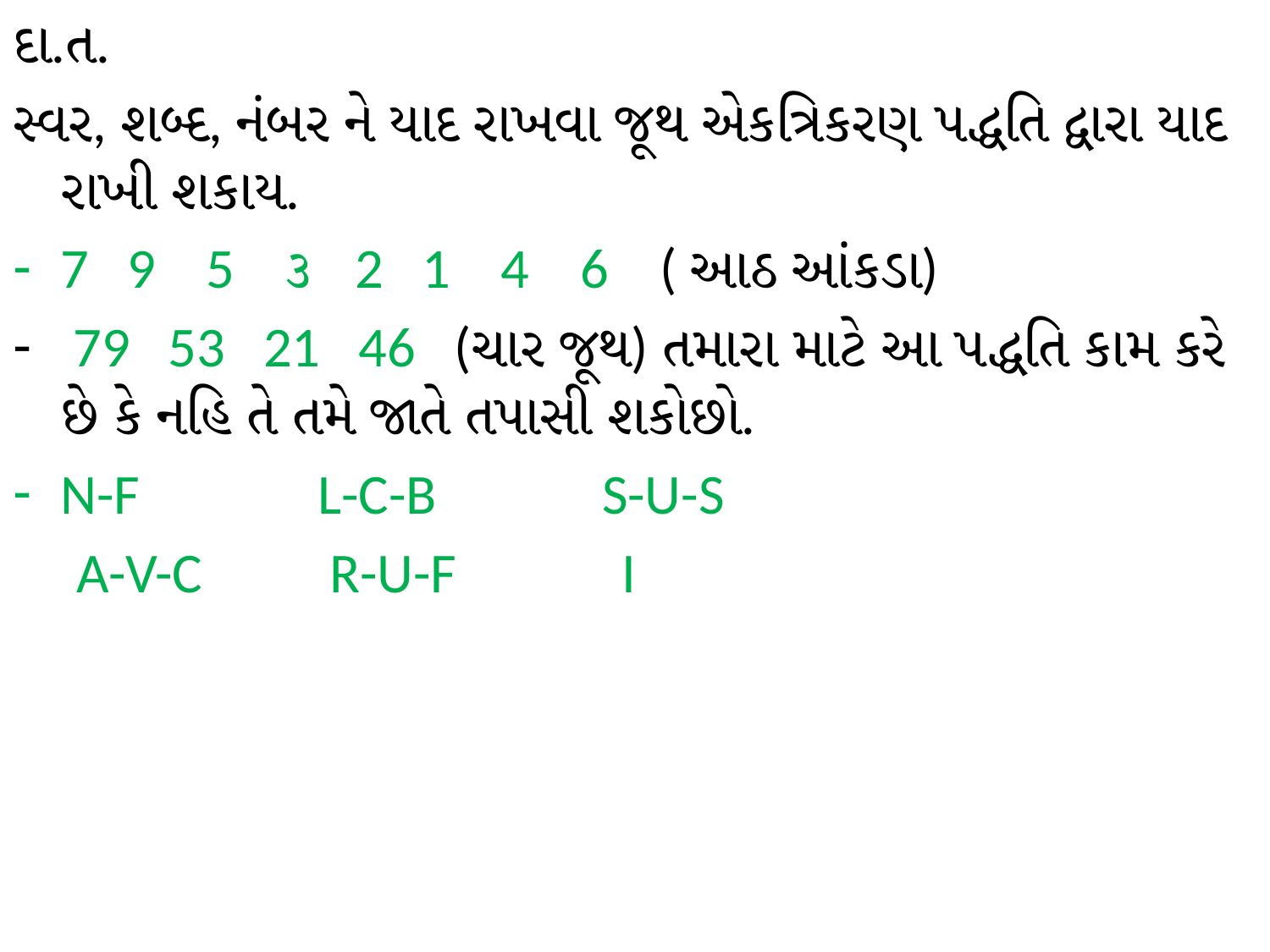

દા.ત.
સ્વર, શબ્દ, નંબર ને યાદ રાખવા જૂથ એકત્રિકરણ પદ્ધતિ દ્વારા યાદ રાખી શકાય.
7   9    5    ૩   2   1    4    6    ( આઠ આંકડા)
 79   53   21   46   (ચાર જૂથ) તમારા માટે આ પદ્ધતિ કામ કરે છે કે નહિ તે તમે જાતે તપાસી શકોછો.
N-F              L-C-B             S-U-S
     A-V-C          R-U-F             I